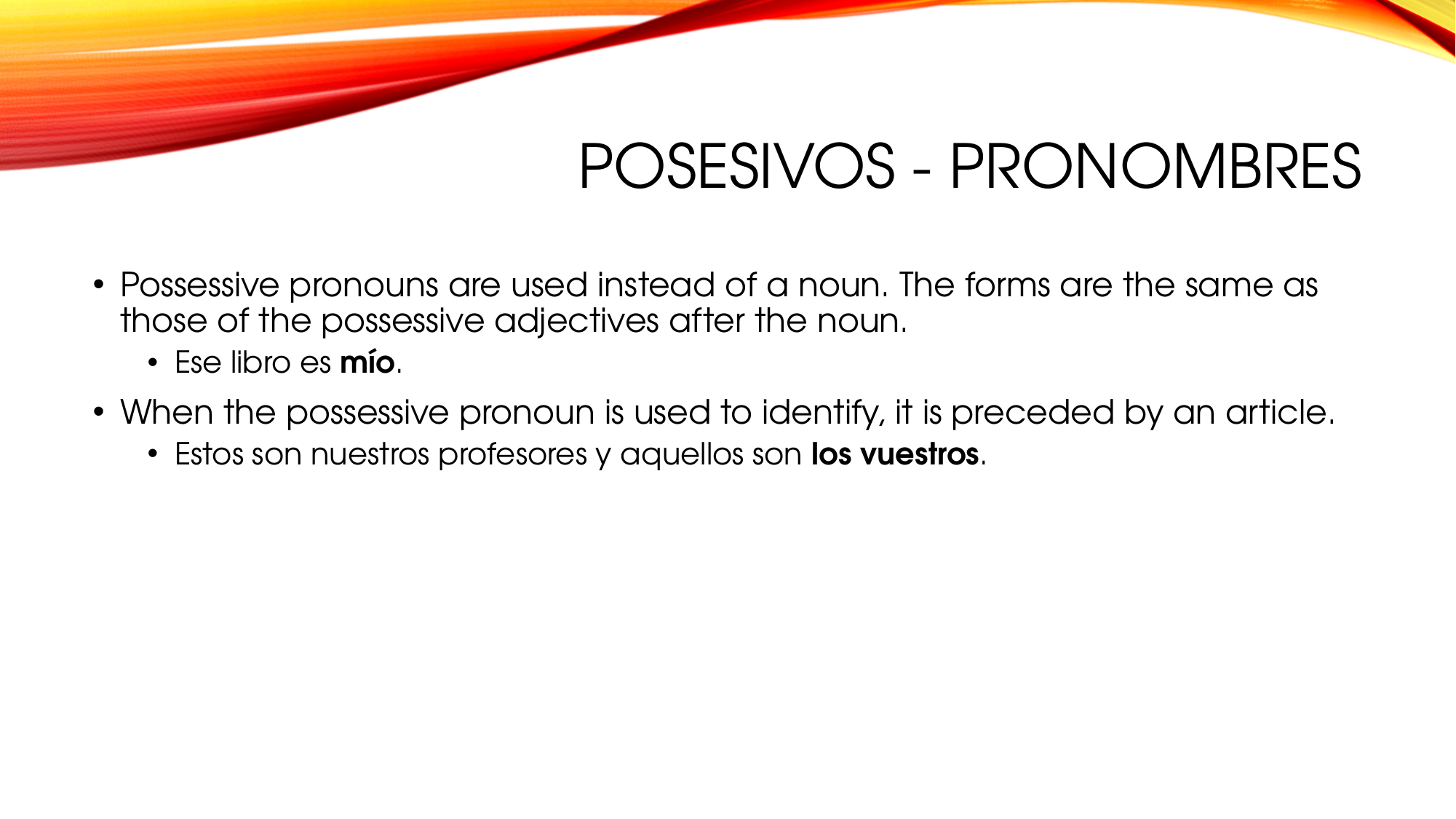

# Posesivos - pronombres
Possessive pronouns are used instead of a noun. The forms are the same as those of the possessive adjectives after the noun.
Ese libro es mío.
When the possessive pronoun is used to identify, it is preceded by an article.
Estos son nuestros profesores y aquellos son los vuestros.